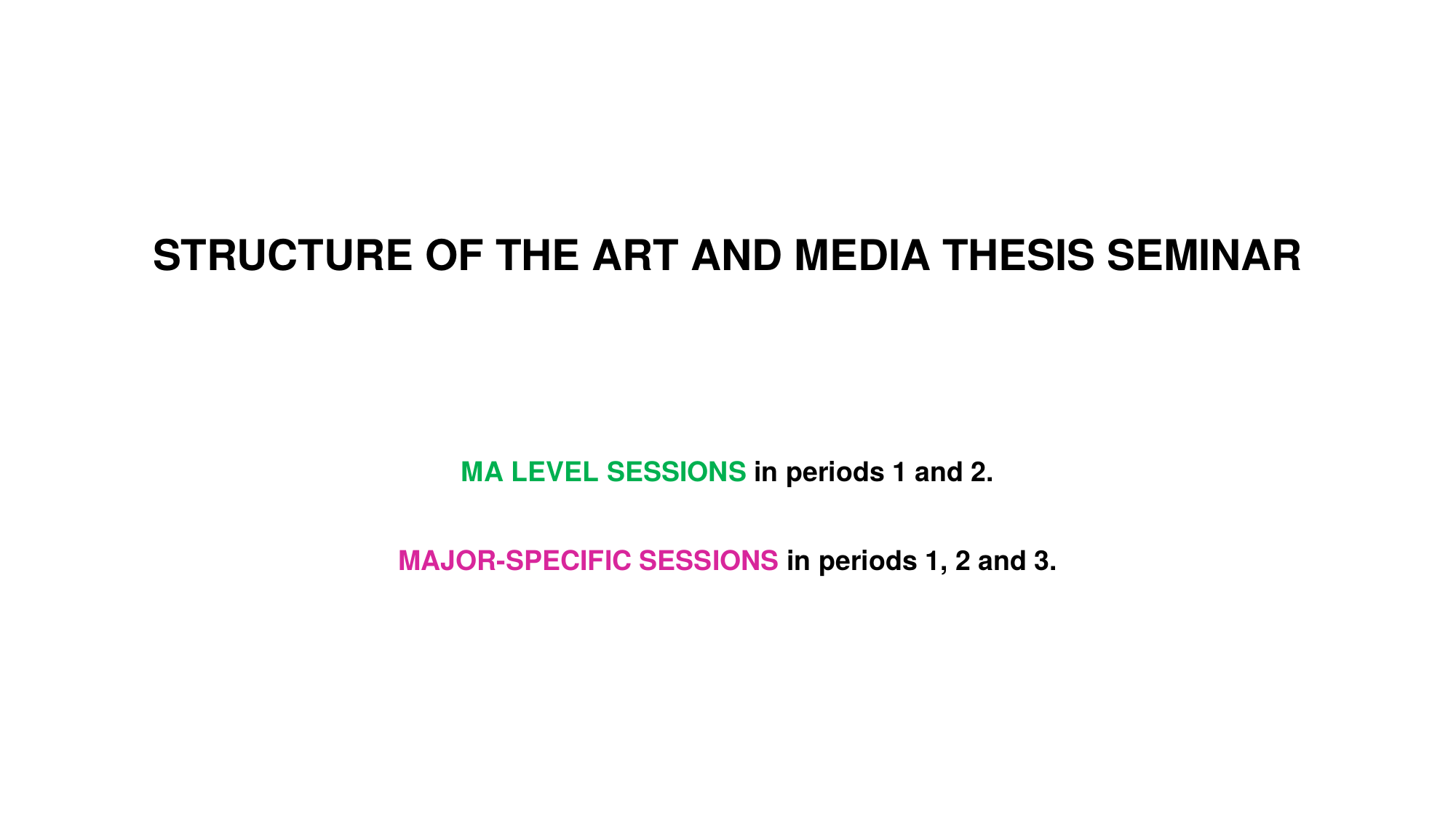

STRUCTURE OF THE ART AND MEDIA THESIS SEMINAR

MA LEVEL SESSIONS in periods 1 and 2.

MAJOR-SPECIFIC SESSIONS in periods 1, 2 and 3.